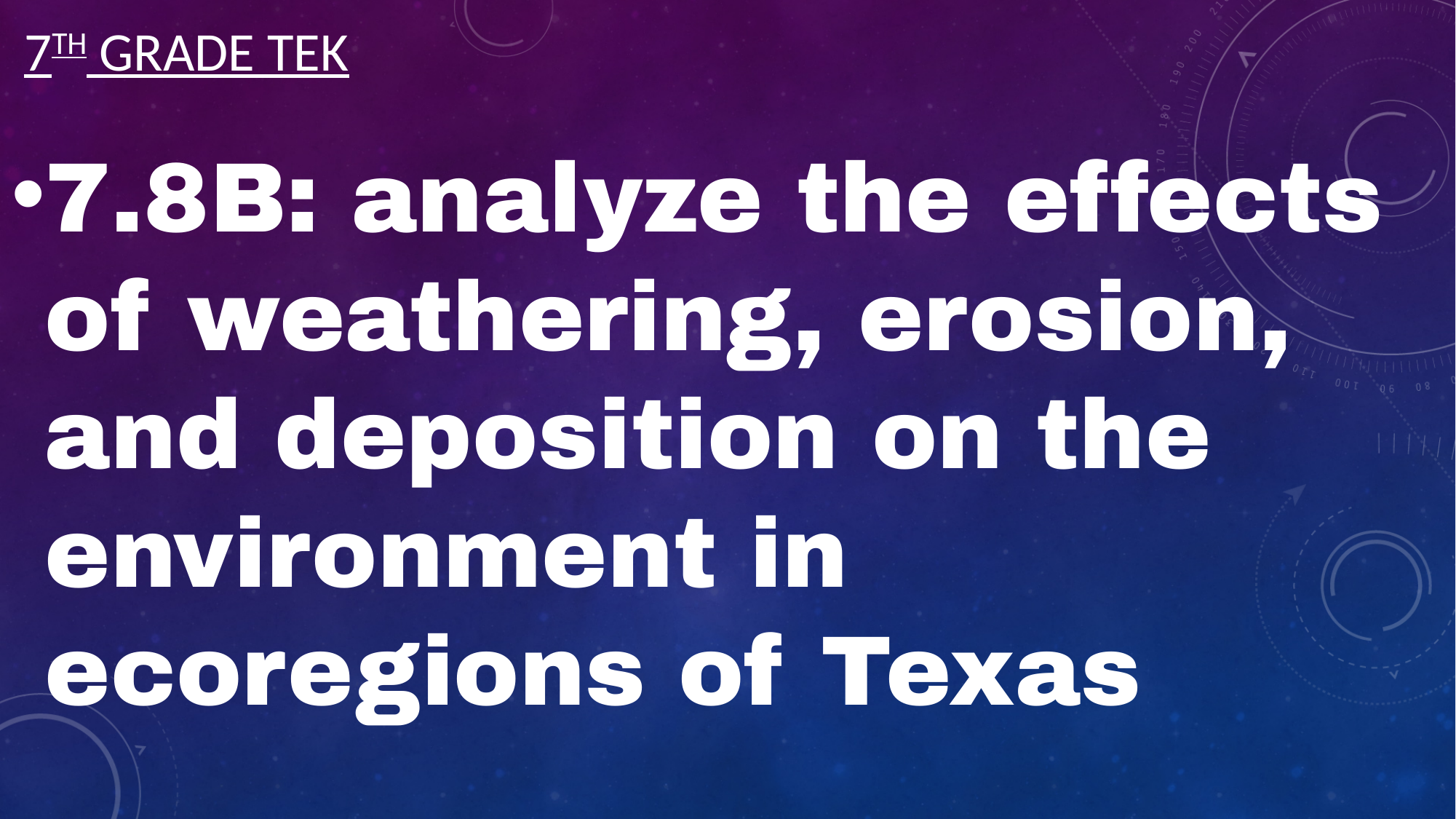

# 7th Grade TEk
7.8B: analyze the effects of weathering, erosion, and deposition on the environment in ecoregions of Texas